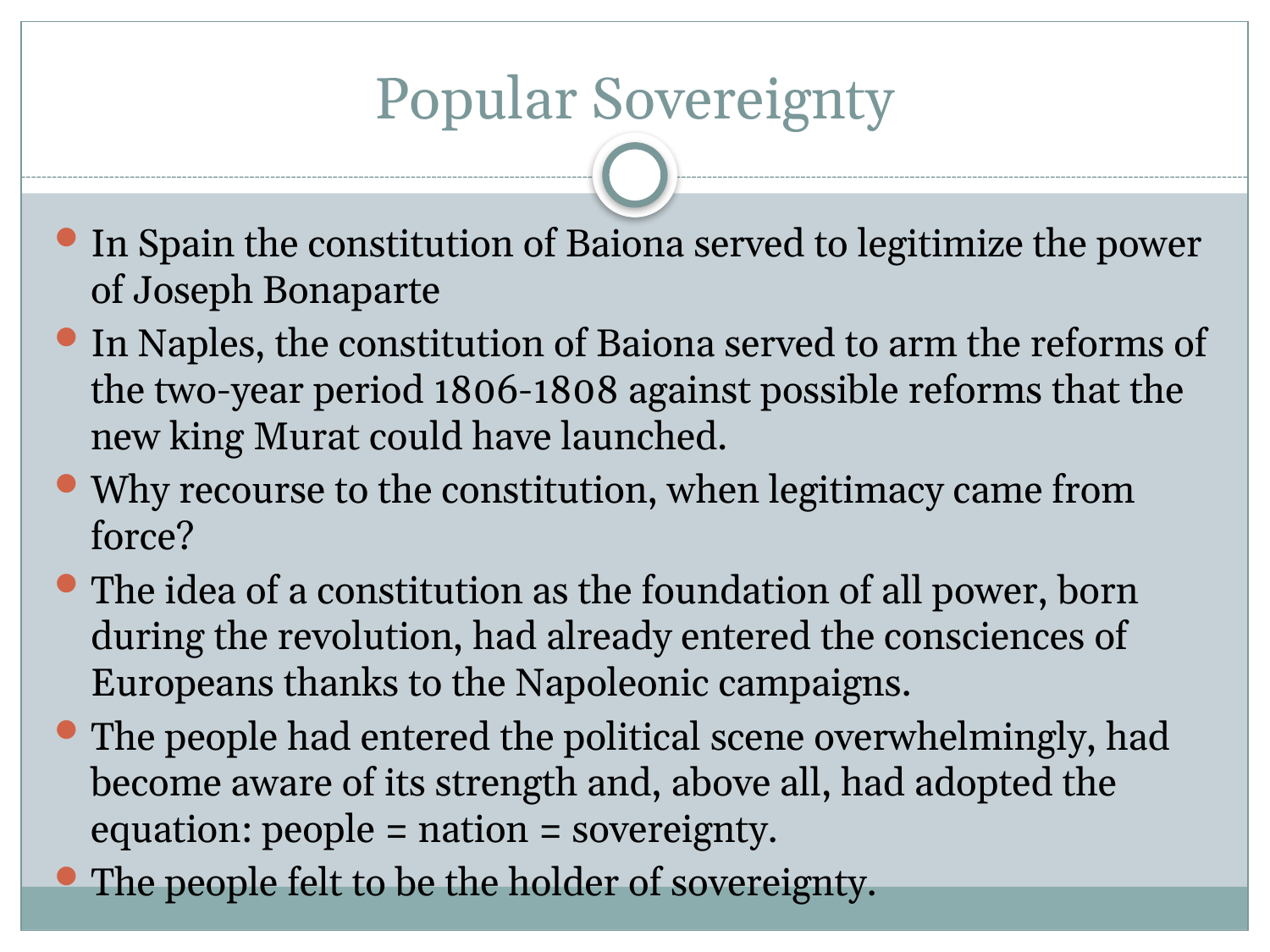

# Popular Sovereignty
In Spain the constitution of Baiona served to legitimize the power of Joseph Bonaparte
In Naples, the constitution of Baiona served to arm the reforms of the two-year period 1806-1808 against possible reforms that the new king Murat could have launched.
Why recourse to the constitution, when legitimacy came from force?
The idea of a constitution as the foundation of all power, born during the revolution, had already entered the consciences of Europeans thanks to the Napoleonic campaigns.
The people had entered the political scene overwhelmingly, had become aware of its strength and, above all, had adopted the equation: people = nation = sovereignty.
The people felt to be the holder of sovereignty.